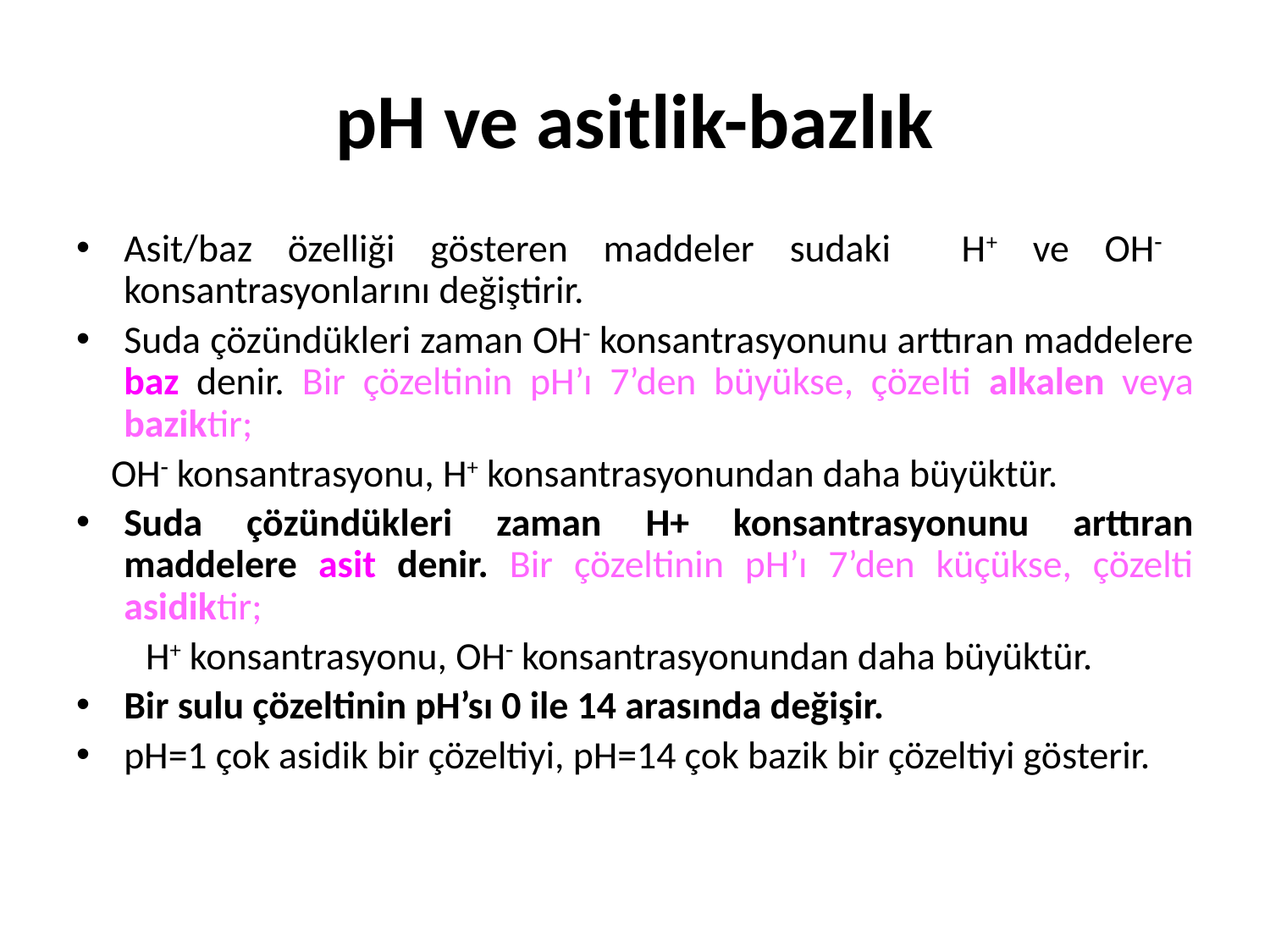

# pH ve asitlik-bazlık
Asit/baz özelliği gösteren maddeler sudaki  H+ ve OH−  konsantrasyonlarını değiştirir.
Suda çözündükleri zaman OH− konsantrasyonunu arttıran maddelere baz denir. Bir çözeltinin pH’ı 7’den büyükse, çözelti alkalen veya baziktir;
    OH− konsantrasyonu, H+ konsantrasyonundan daha büyüktür.
Suda çözündükleri zaman H+ konsantrasyonunu arttıran maddelere asit denir. Bir çözeltinin pH’ı 7’den küçükse, çözelti asidiktir;
        H+ konsantrasyonu, OH− konsantrasyonundan daha büyüktür.
Bir sulu çözeltinin pH’sı 0 ile 14 arasında değişir.
pH=1 çok asidik bir çözeltiyi, pH=14 çok bazik bir çözeltiyi gösterir.